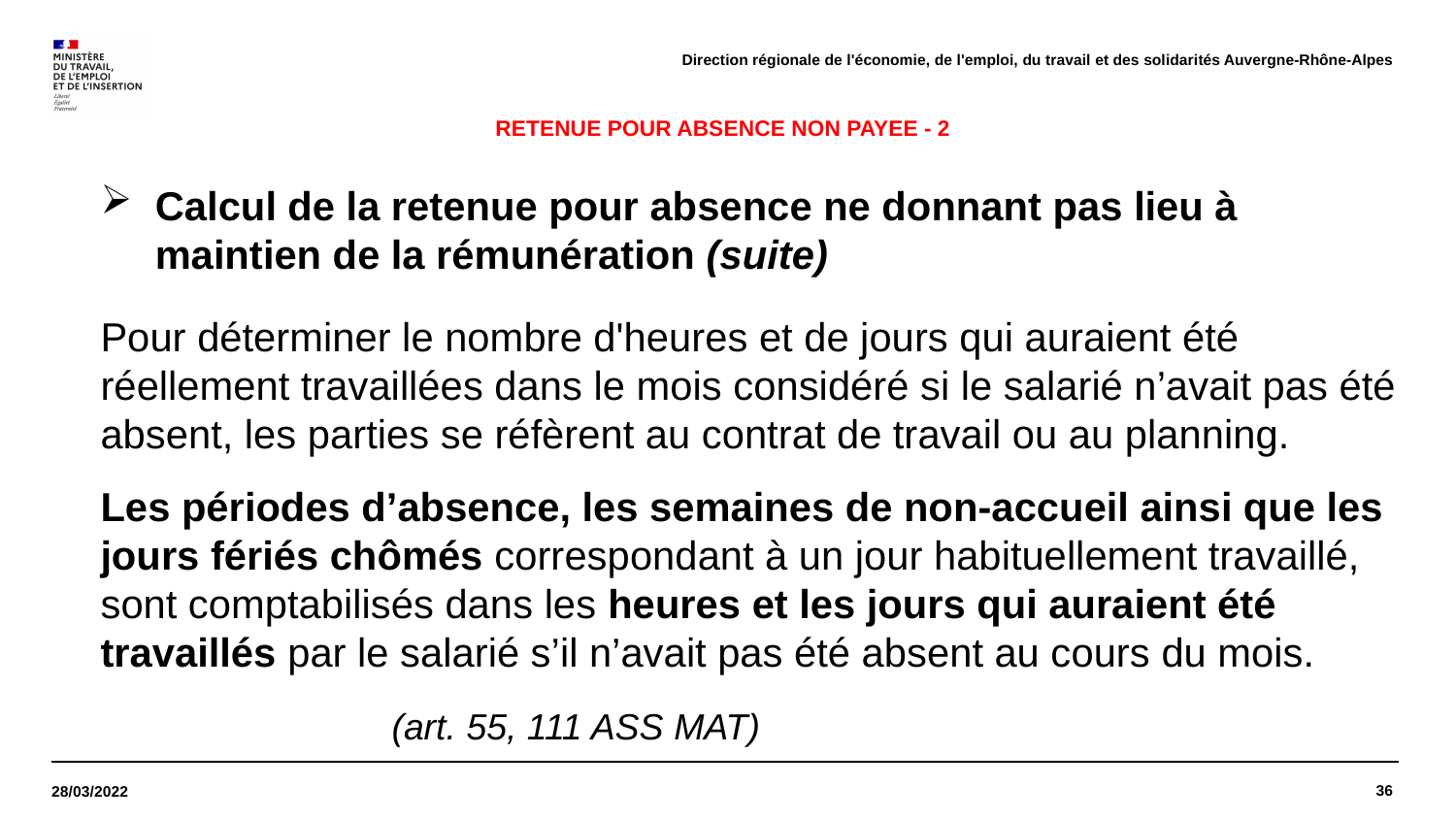

Direction régionale de l'économie, de l'emploi, du travail et des solidarités Auvergne-Rhône-Alpes
# RETENUE POUR ABSENCE NON PAYEE - 2
Calcul de la retenue pour absence ne donnant pas lieu à maintien de la rémunération (suite)

Pour déterminer le nombre d'heures et de jours qui auraient été réellement travaillées dans le mois considéré si le salarié n’avait pas été absent, les parties se réfèrent au contrat de travail ou au planning.

Les périodes d’absence, les semaines de non-accueil ainsi que les jours fériés chômés correspondant à un jour habituellement travaillé, sont comptabilisés dans les heures et les jours qui auraient été travaillés par le salarié s’il n’avait pas été absent au cours du mois.

		(art. 55, 111 ASS MAT)

36
28/03/2022